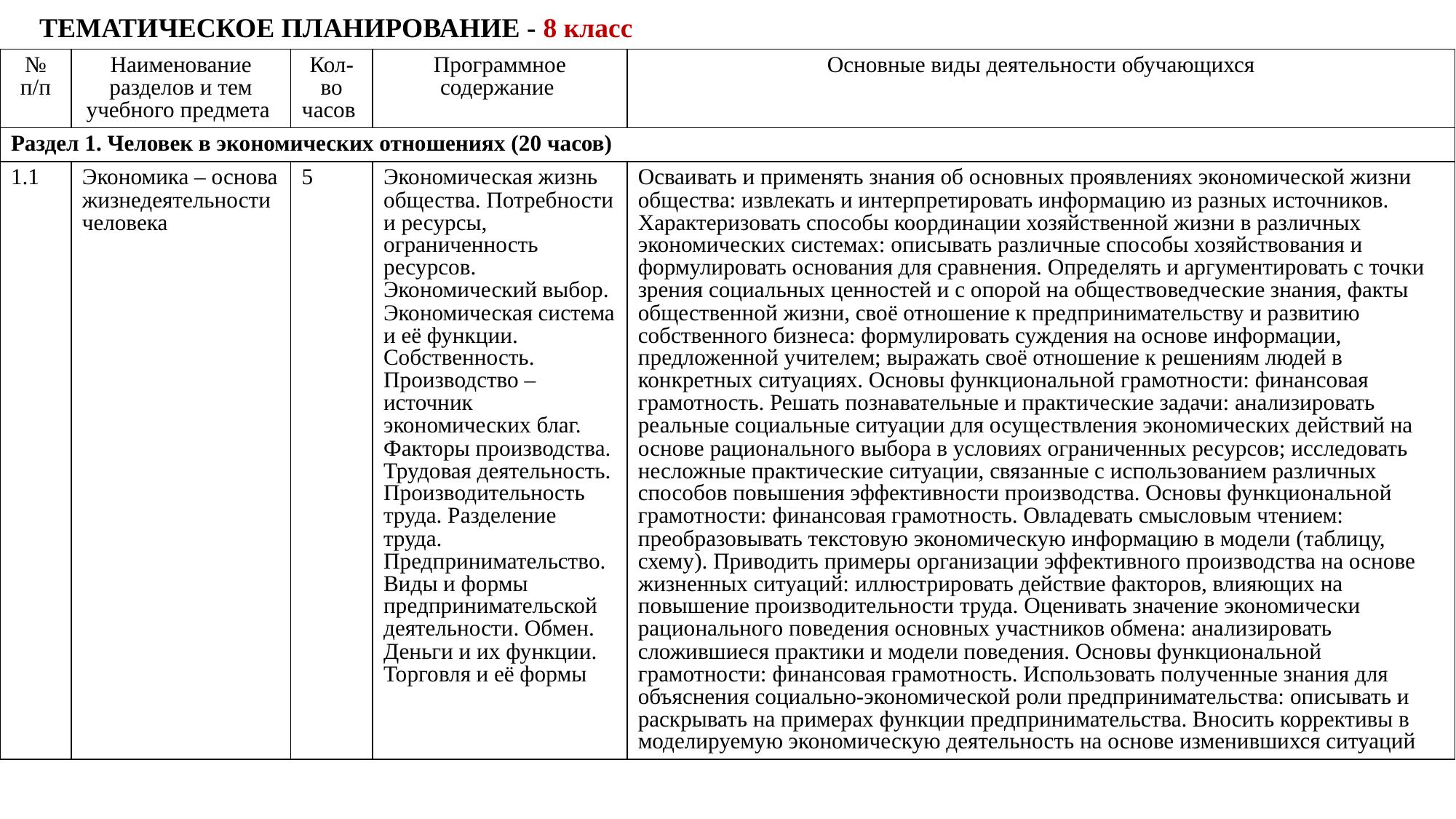

ТЕМАТИЧЕСКОЕ ПЛАНИРОВАНИЕ - 8 класс
| № п/п | Наименование разделов и тем учебного предмета | Кол-во часов | Программное содержание | Основные виды деятельности обучающихся |
| --- | --- | --- | --- | --- |
| Раздел 1. Человек в экономических отношениях (20 часов) | Раздел 2. Общество, в котором мы живём |  |  |  |
| 1.1 | Экономика – основа жизнедеятельности человека | 5 | Экономическая жизнь общества. Потребности и ресурсы, ограниченность ресурсов. Экономический выбор. Экономическая система и её функции. Собственность. Производство ‒ источник экономических благ. Факторы производства. Трудовая деятельность. Производительность труда. Разделение труда. Предпринимательство. Виды и формы предпринимательской деятельности. Обмен. Деньги и их функции. Торговля и её формы | Осваивать и применять знания об основных проявлениях экономической жизни общества: извлекать и интерпретировать информацию из разных источников. Характеризовать способы координации хозяйственной жизни в различных экономических системах: описывать различные способы хозяйствования и формулировать основания для сравнения. Определять и аргументировать с точки зрения социальных ценностей и с опорой на обществоведческие знания, факты общественной жизни, своё отношение к предпринимательству и развитию собственного бизнеса: формулировать суждения на основе информации, предложенной учителем; выражать своё отношение к решениям людей в конкретных ситуациях. Основы функциональной грамотности: финансовая грамотность. Решать познавательные и практические задачи: анализировать реальные социальные ситуации для осуществления экономических действий на основе рационального выбора в условиях ограниченных ресурсов; исследовать несложные практические ситуации, связанные с использованием различных способов повышения эффективности производства. Основы функциональной грамотности: финансовая грамотность. Овладевать смысловым чтением: преобразовывать текстовую экономическую информацию в модели (таблицу, схему). Приводить примеры организации эффективного производства на основе жизненных ситуаций: иллюстрировать действие факторов, влияющих на повышение производительности труда. Оценивать значение экономически рационального поведения основных участников обмена: анализировать сложившиеся практики и модели поведения. Основы функциональной грамотности: финансовая грамотность. Использовать полученные знания для объяснения социально-экономической роли предпринимательства: описывать и раскрывать на примерах функции предпринимательства. Вносить коррективы в моделируемую экономическую деятельность на основе изменившихся ситуаций |